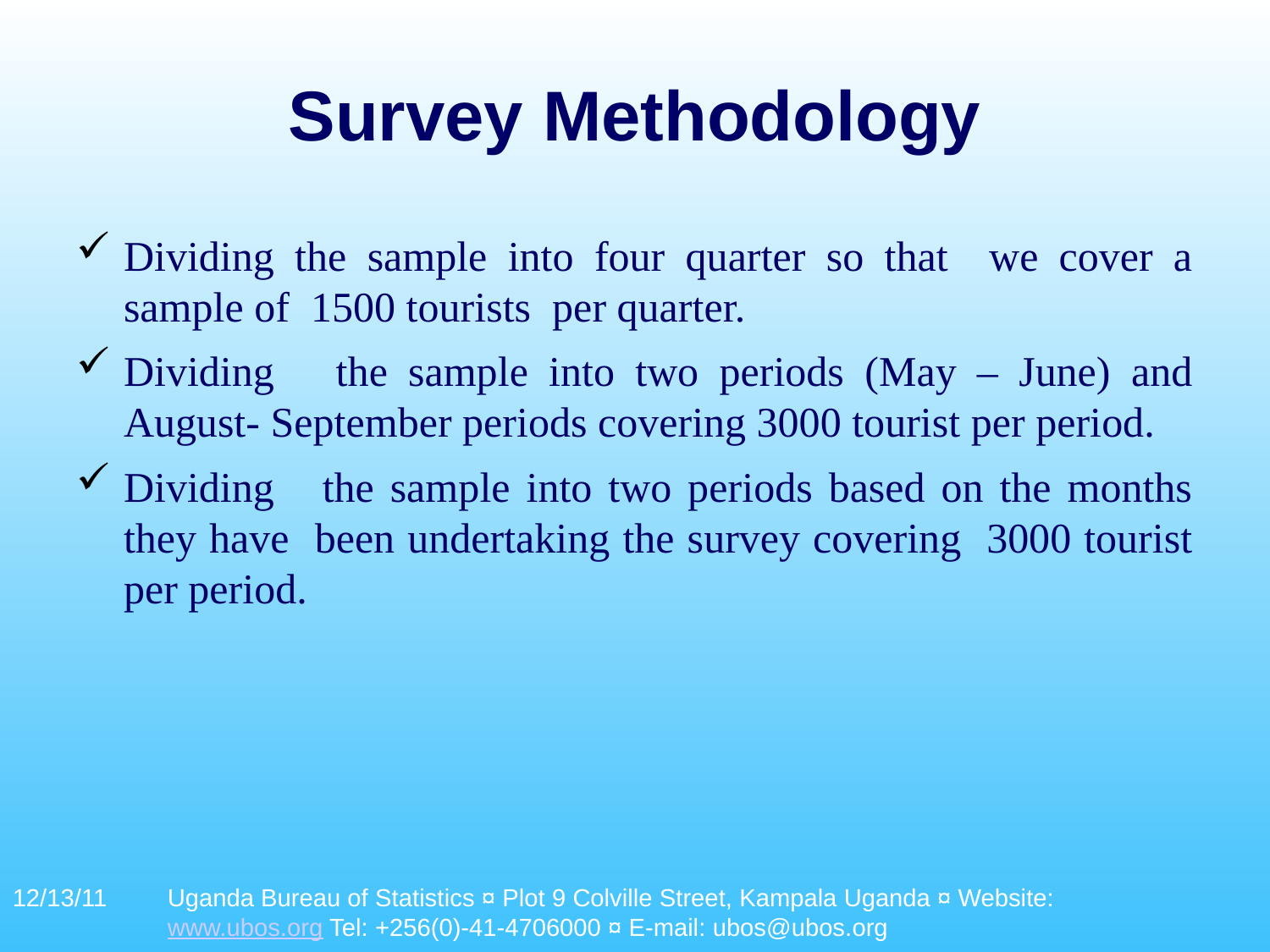

# Survey Methodology
Dividing the sample into four quarter so that  we cover a sample of  1500 tourists  per quarter.
Dividing   the sample into two periods (May – June) and August- September periods covering 3000 tourist per period.
Dividing   the sample into two periods based on the months they have  been undertaking the survey covering  3000 tourist per period.

12/13/11
Uganda Bureau of Statistics ¤ Plot 9 Colville Street, Kampala Uganda ¤ Website: www.ubos.org Tel: +256(0)-41-4706000 ¤ E-mail: ubos@ubos.org